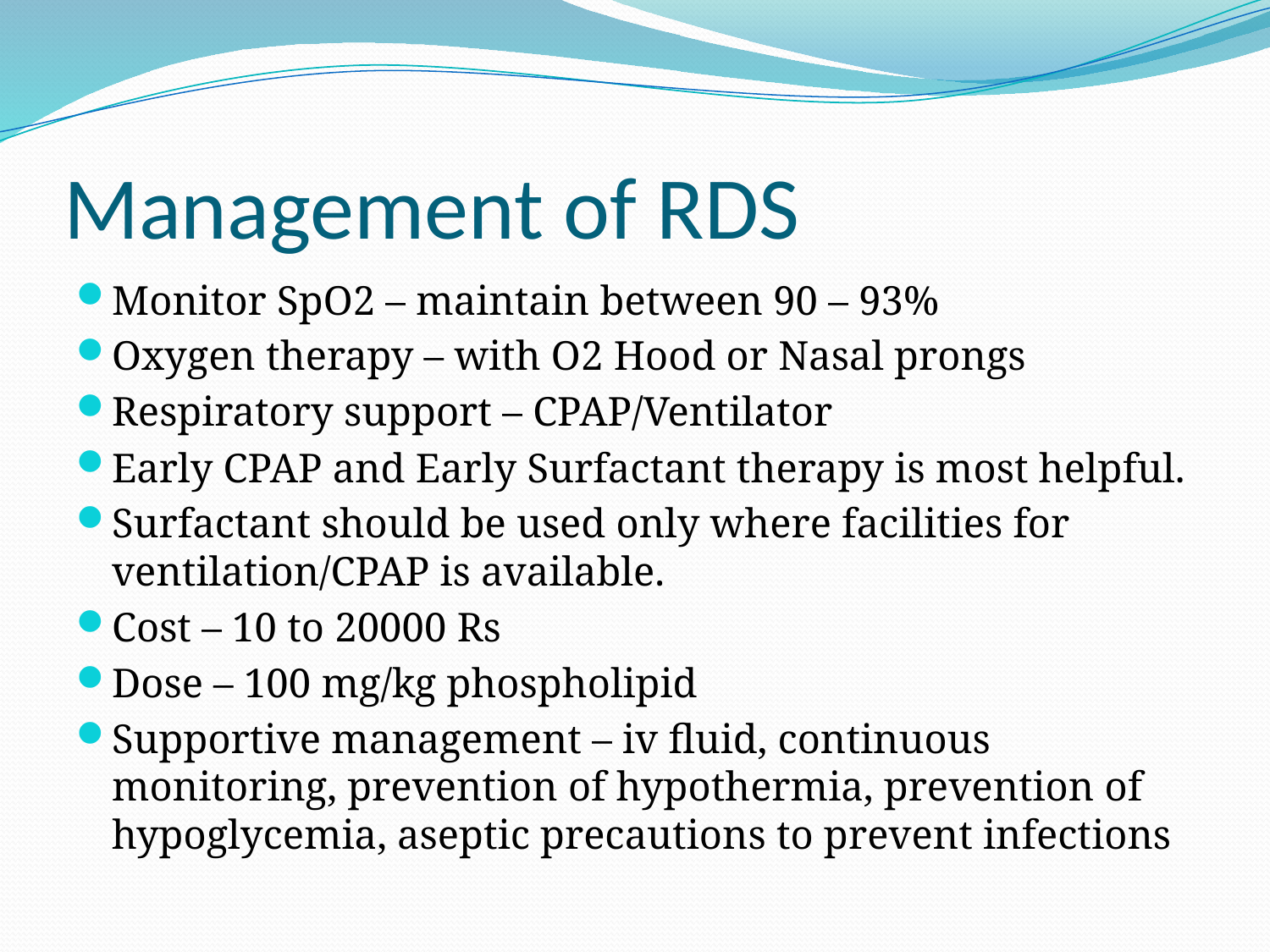

# Management of RDS
Monitor SpO2 – maintain between 90 – 93%
Oxygen therapy – with O2 Hood or Nasal prongs
Respiratory support – CPAP/Ventilator
Early CPAP and Early Surfactant therapy is most helpful.
Surfactant should be used only where facilities for ventilation/CPAP is available.
Cost – 10 to 20000 Rs
Dose – 100 mg/kg phospholipid
Supportive management – iv fluid, continuous monitoring, prevention of hypothermia, prevention of hypoglycemia, aseptic precautions to prevent infections